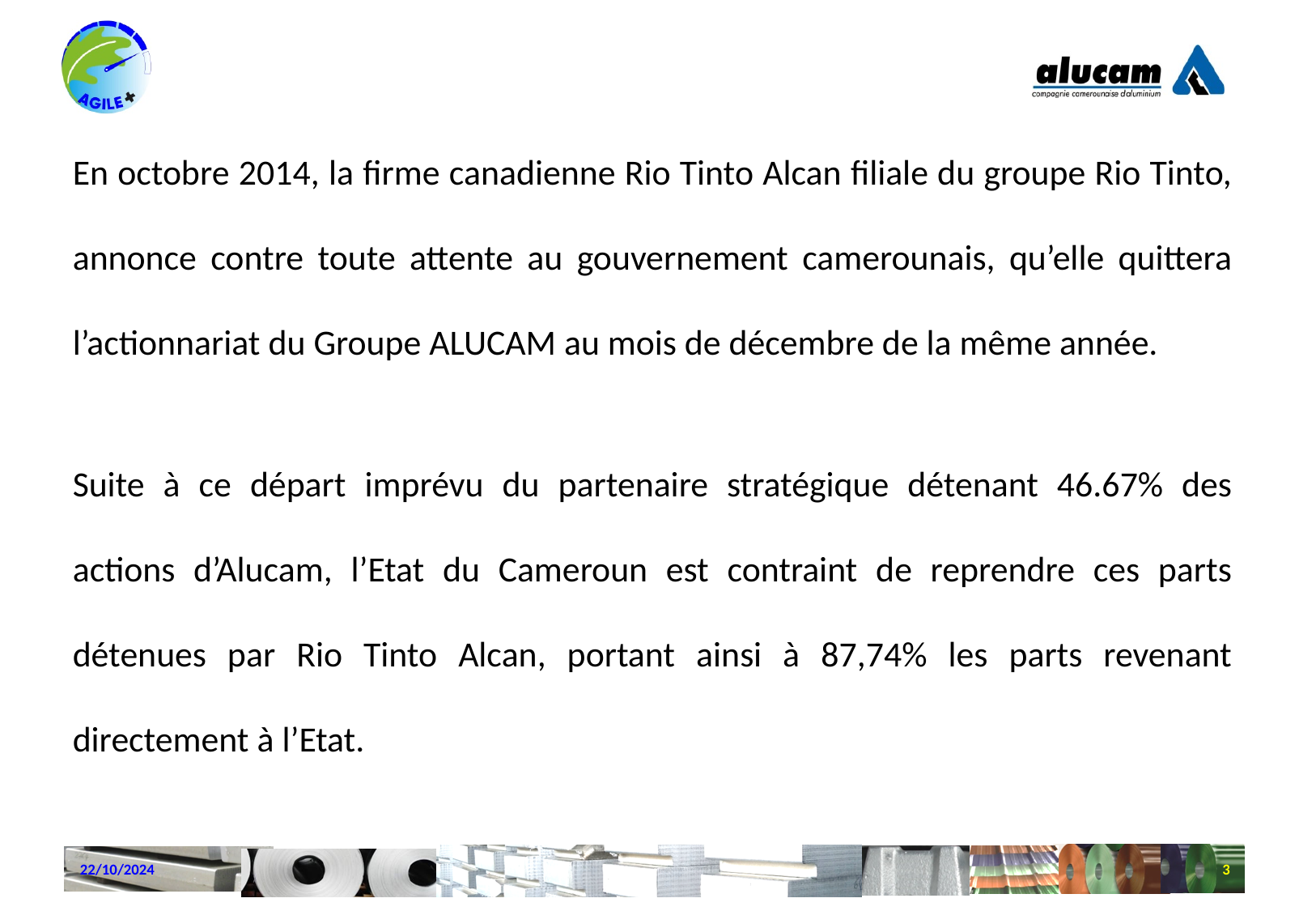

En octobre 2014, la firme canadienne Rio Tinto Alcan filiale du groupe Rio Tinto, annonce contre toute attente au gouvernement camerounais, qu’elle quittera l’actionnariat du Groupe ALUCAM au mois de décembre de la même année.

Suite à ce départ imprévu du partenaire stratégique détenant 46.67% des actions d’Alucam, l’Etat du Cameroun est contraint de reprendre ces parts détenues par Rio Tinto Alcan, portant ainsi à 87,74% les parts revenant directement à l’Etat.
22/10/2024
3